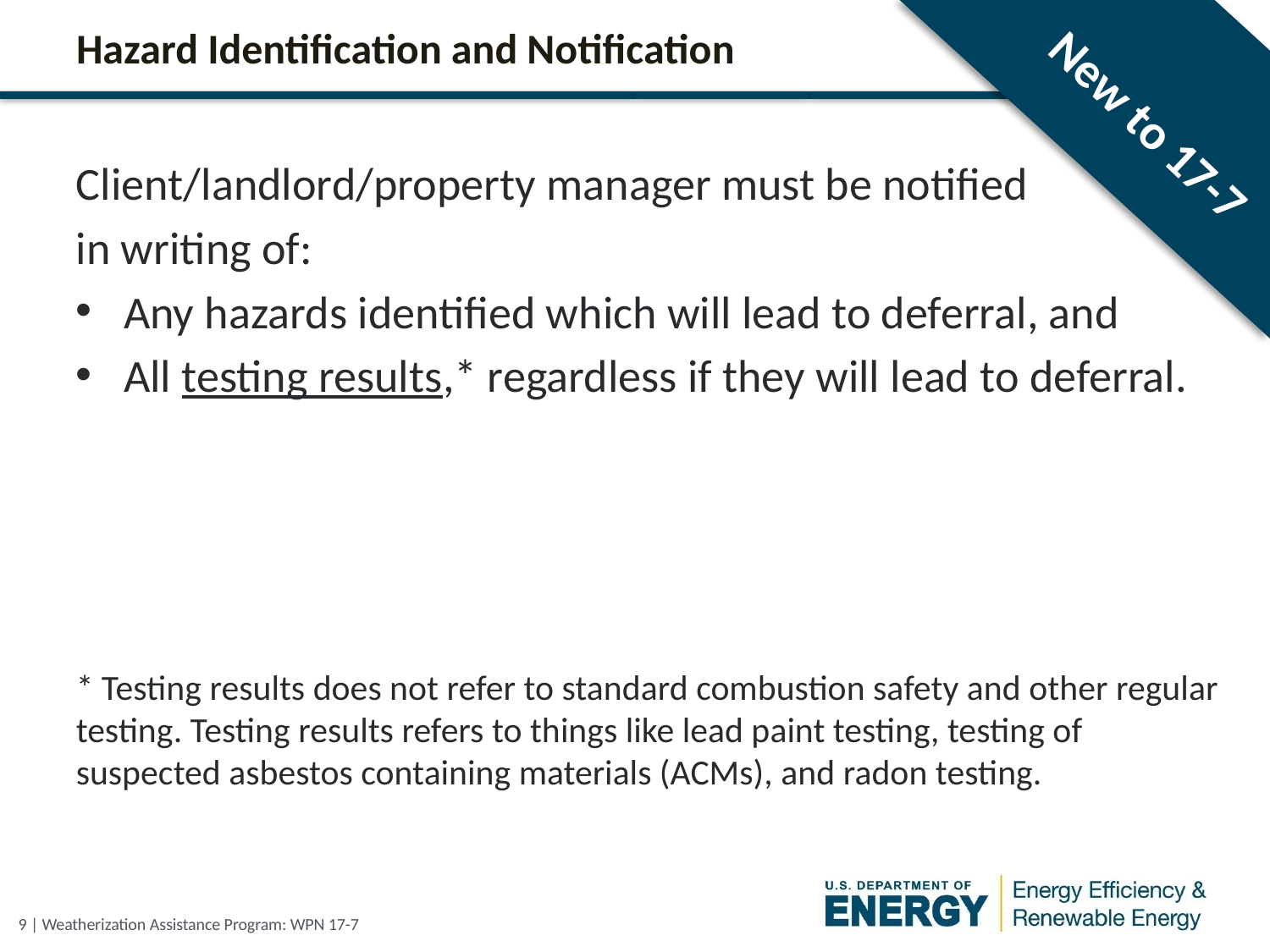

# Hazard Identification and Notification

New to 17-7
Client/landlord/property manager must be notified
in writing of:
Any hazards identified which will lead to deferral, and
All testing results,* regardless if they will lead to deferral.

* Testing results does not refer to standard combustion safety and other regular testing. Testing results refers to things like lead paint testing, testing of suspected asbestos containing materials (ACMs), and radon testing.